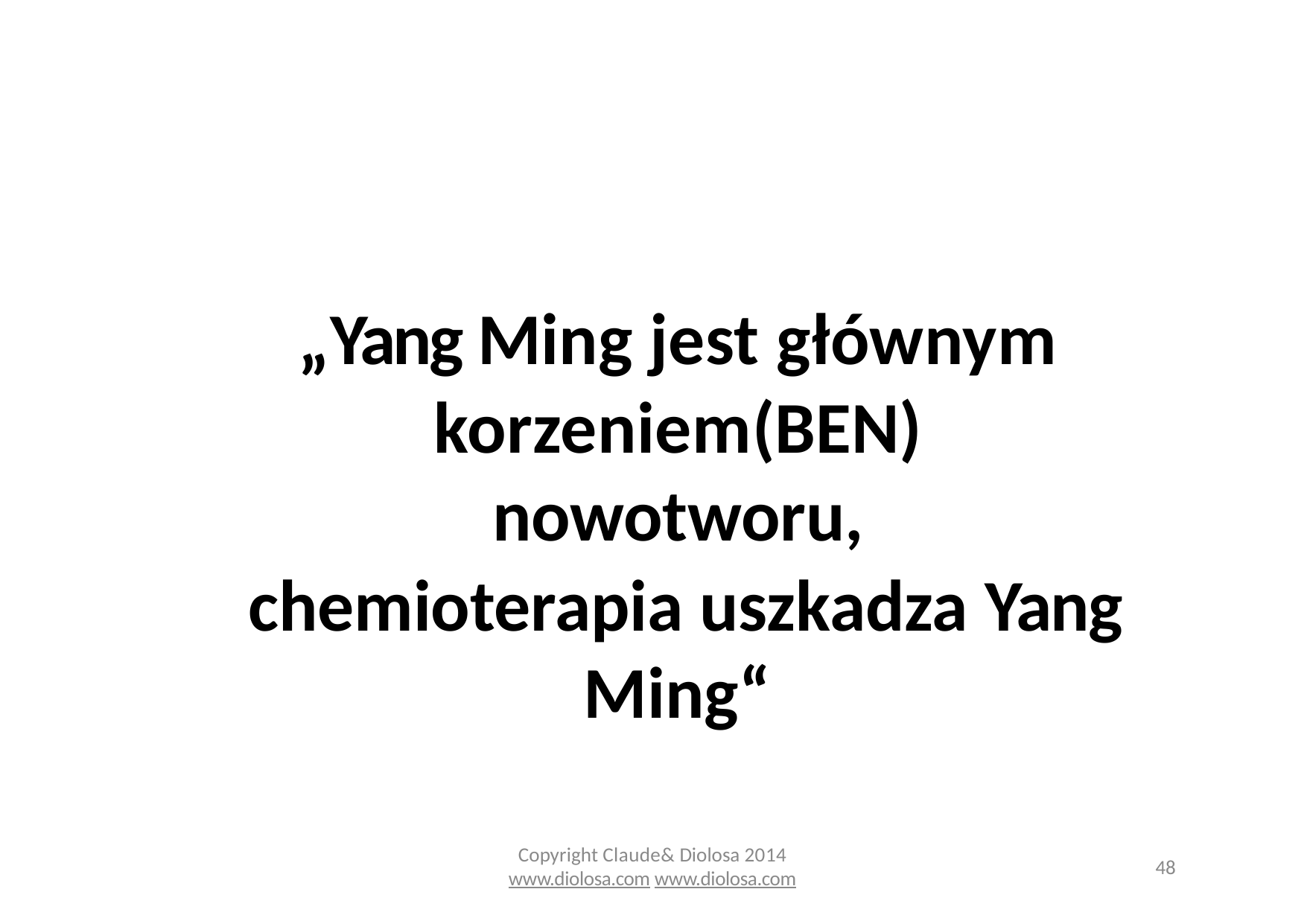

„Yang Ming jest głównym korzeniem(BEN) nowotworu,
 chemioterapia uszkadza Yang Ming“
Copyright Claude& Diolosa 2014
www.diolosa.com www.diolosa.com
48